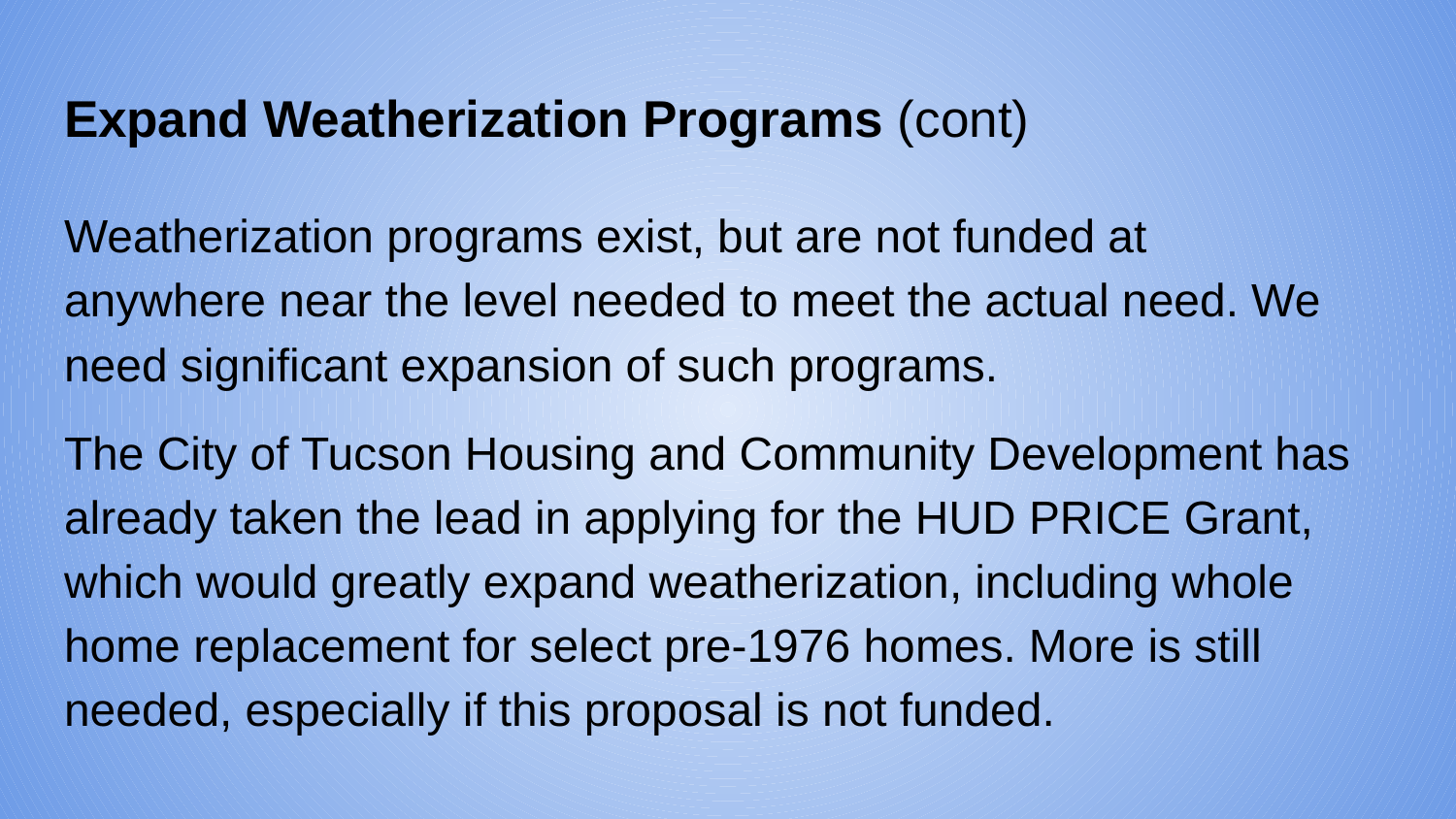

# Expand Weatherization Programs (cont)
Weatherization programs exist, but are not funded at anywhere near the level needed to meet the actual need. We need significant expansion of such programs.
The City of Tucson Housing and Community Development has already taken the lead in applying for the HUD PRICE Grant, which would greatly expand weatherization, including whole home replacement for select pre-1976 homes. More is still needed, especially if this proposal is not funded.